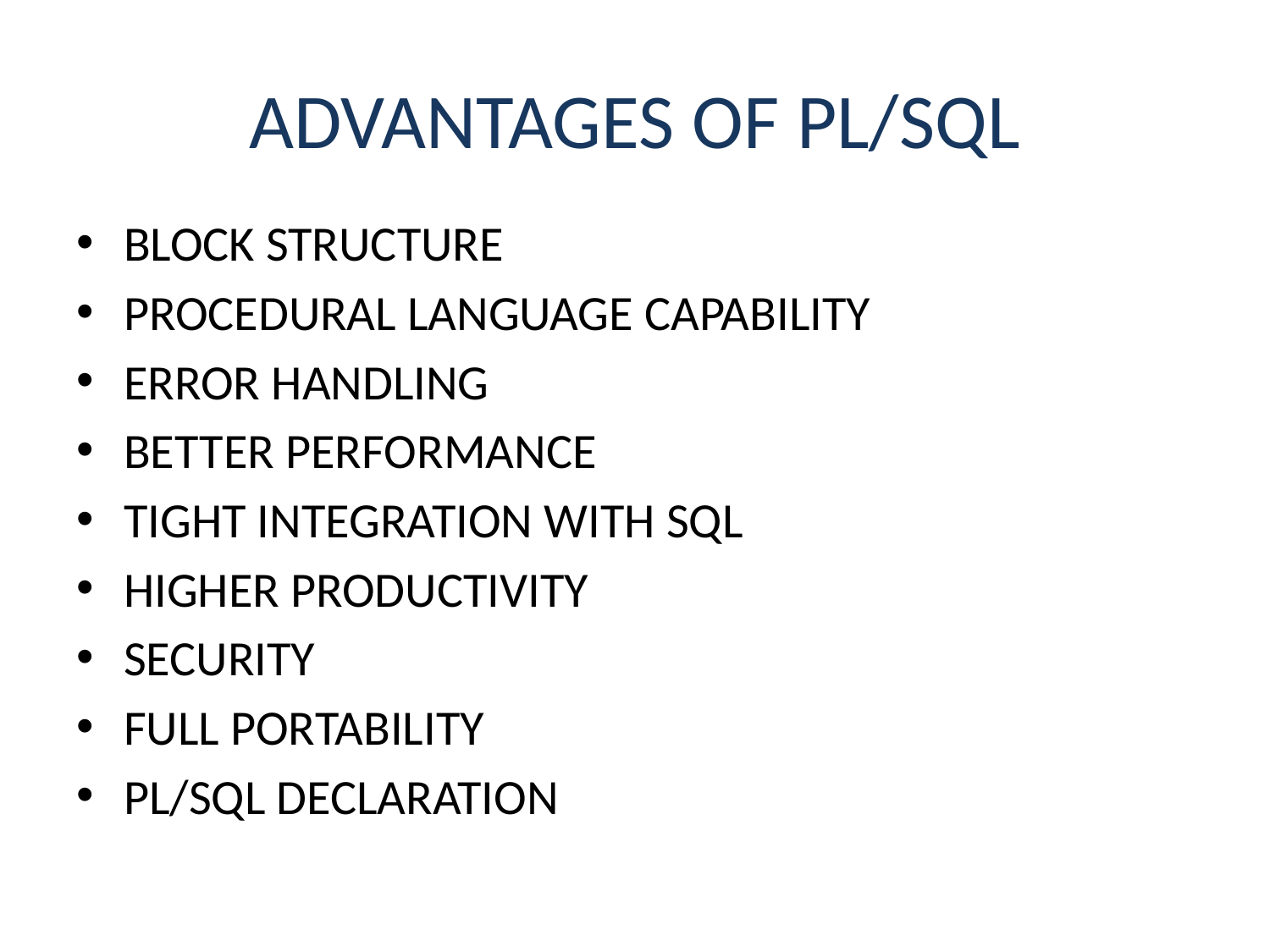

# ADVANTAGES OF PL/SQL
BLOCK STRUCTURE
PROCEDURAL LANGUAGE CAPABILITY
ERROR HANDLING
BETTER PERFORMANCE
TIGHT INTEGRATION WITH SQL
HIGHER PRODUCTIVITY
SECURITY
FULL PORTABILITY
PL/SQL DECLARATION